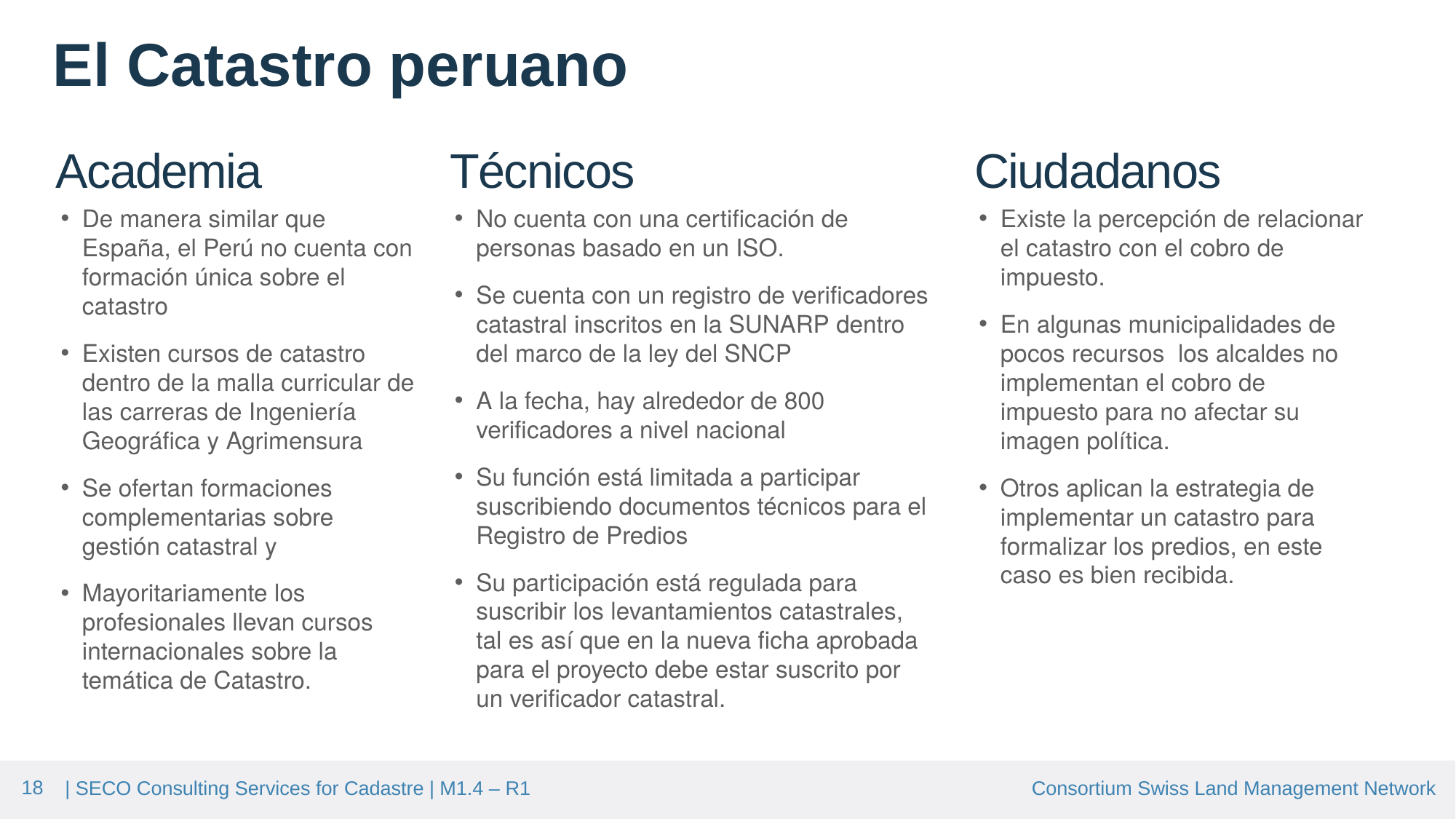

El Catastro peruano
# Academia
Técnicos
Ciudadanos
De manera similar que España, el Perú no cuenta con formación única sobre el catastro
Existen cursos de catastro dentro de la malla curricular de las carreras de Ingeniería Geográfica y Agrimensura
Se ofertan formaciones complementarias sobre gestión catastral y
Mayoritariamente los profesionales llevan cursos internacionales sobre la temática de Catastro.
No cuenta con una certificación de personas basado en un ISO.
Se cuenta con un registro de verificadores catastral inscritos en la SUNARP dentro del marco de la ley del SNCP
A la fecha, hay alrededor de 800 verificadores a nivel nacional
Su función está limitada a participar suscribiendo documentos técnicos para el Registro de Predios
Su participación está regulada para suscribir los levantamientos catastrales, tal es así que en la nueva ficha aprobada para el proyecto debe estar suscrito por un verificador catastral.

Existe la percepción de relacionar el catastro con el cobro de impuesto.
En algunas municipalidades de pocos recursos  los alcaldes no implementan el cobro de impuesto para no afectar su imagen política.
Otros aplican la estrategia de implementar un catastro para formalizar los predios, en este caso es bien recibida.
18